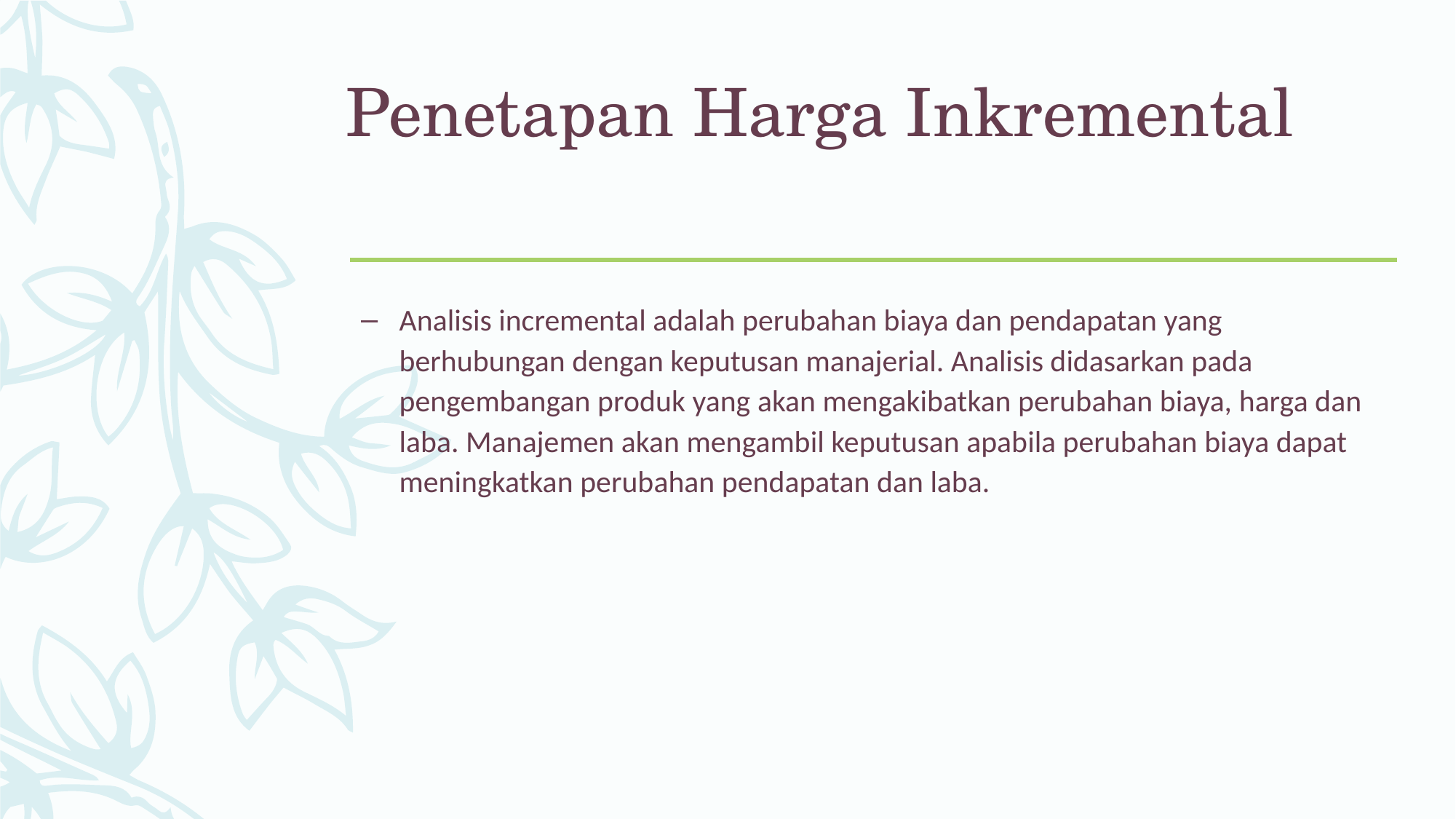

# Penetapan Harga Inkremental
Analisis incremental adalah perubahan biaya dan pendapatan yang berhubungan dengan keputusan manajerial. Analisis didasarkan pada pengembangan produk yang akan mengakibatkan perubahan biaya, harga dan laba. Manajemen akan mengambil keputusan apabila perubahan biaya dapat meningkatkan perubahan pendapatan dan laba.